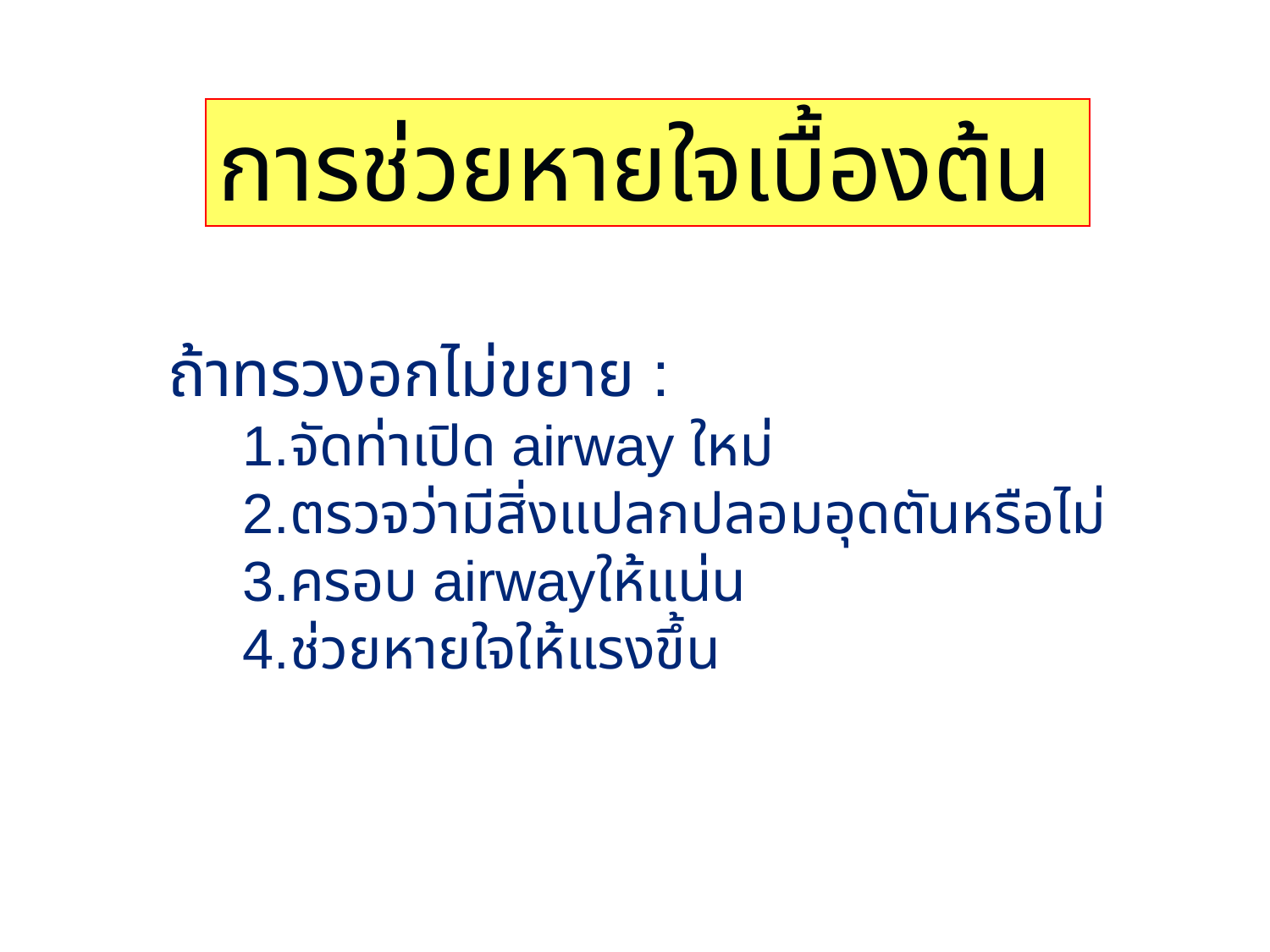

การช่วยหายใจเบื้องต้น
    ถ้าทรวงอกไม่ขยาย :
         1.จัดท่าเปิด airway ใหม่
         2.ตรวจว่ามีสิ่งแปลกปลอมอุดตันหรือไม่
         3.ครอบ airwayให้แน่น
         4.ช่วยหายใจให้แรงขึ้น